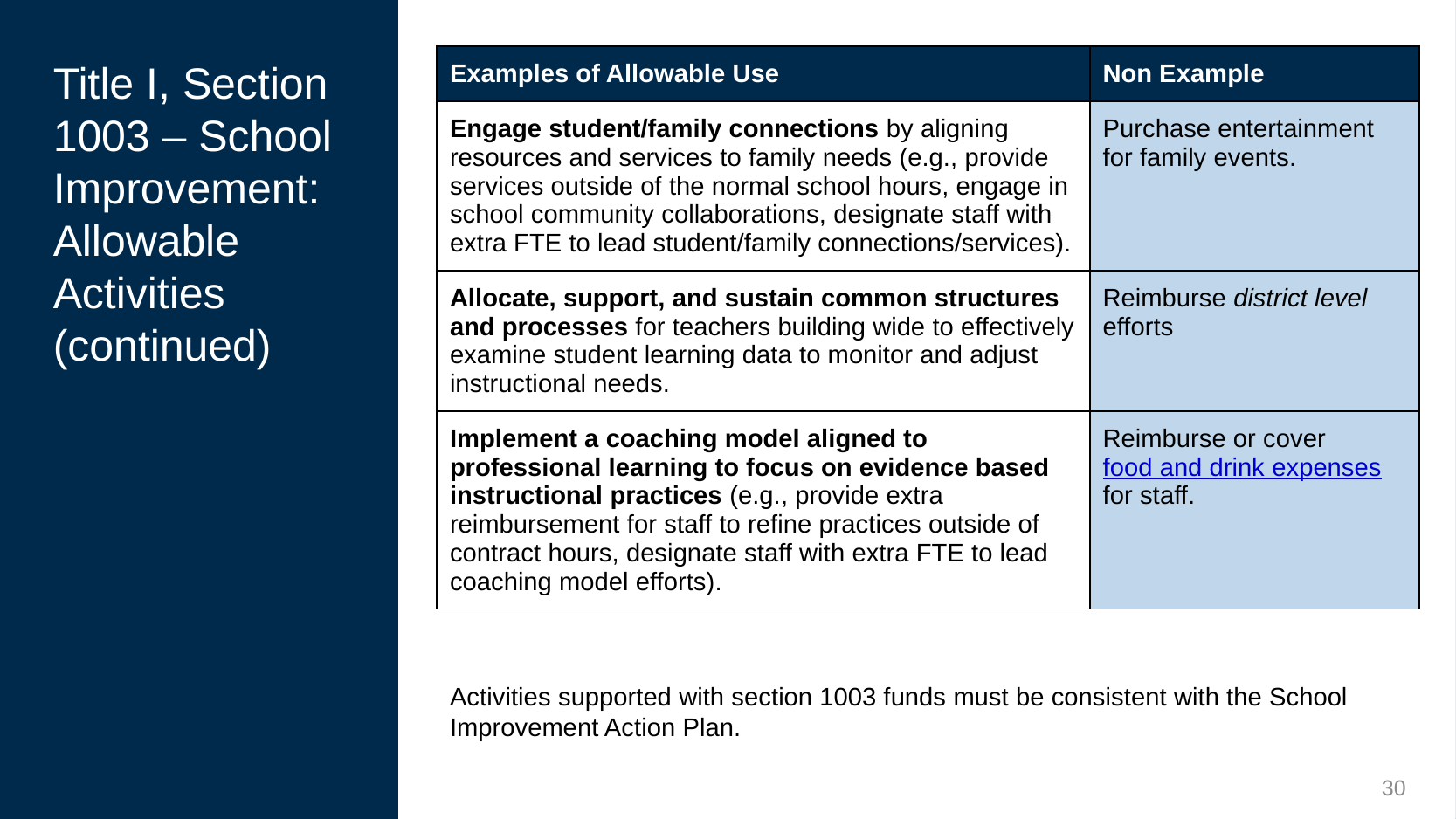

| Examples of Allowable Use | Non Example |
| --- | --- |
| Engage student/family connections by aligning resources and services to family needs (e.g., provide services outside of the normal school hours, engage in school community collaborations, designate staff with extra FTE to lead student/family connections/services). | Purchase entertainment for family events. |
| Allocate, support, and sustain common structures and processes for teachers building wide to effectively examine student learning data to monitor and adjust instructional needs. | Reimburse district level efforts |
| Implement a coaching model aligned to professional learning to focus on evidence based instructional practices (e.g., provide extra reimbursement for staff to refine practices outside of contract hours, designate staff with extra FTE to lead coaching model efforts). | Reimburse or cover food and drink expenses for staff. |
# Title I, Section 1003 – School Improvement: Allowable Activities (continued)

Activities supported with section 1003 funds must be consistent with the School Improvement Action Plan.
30